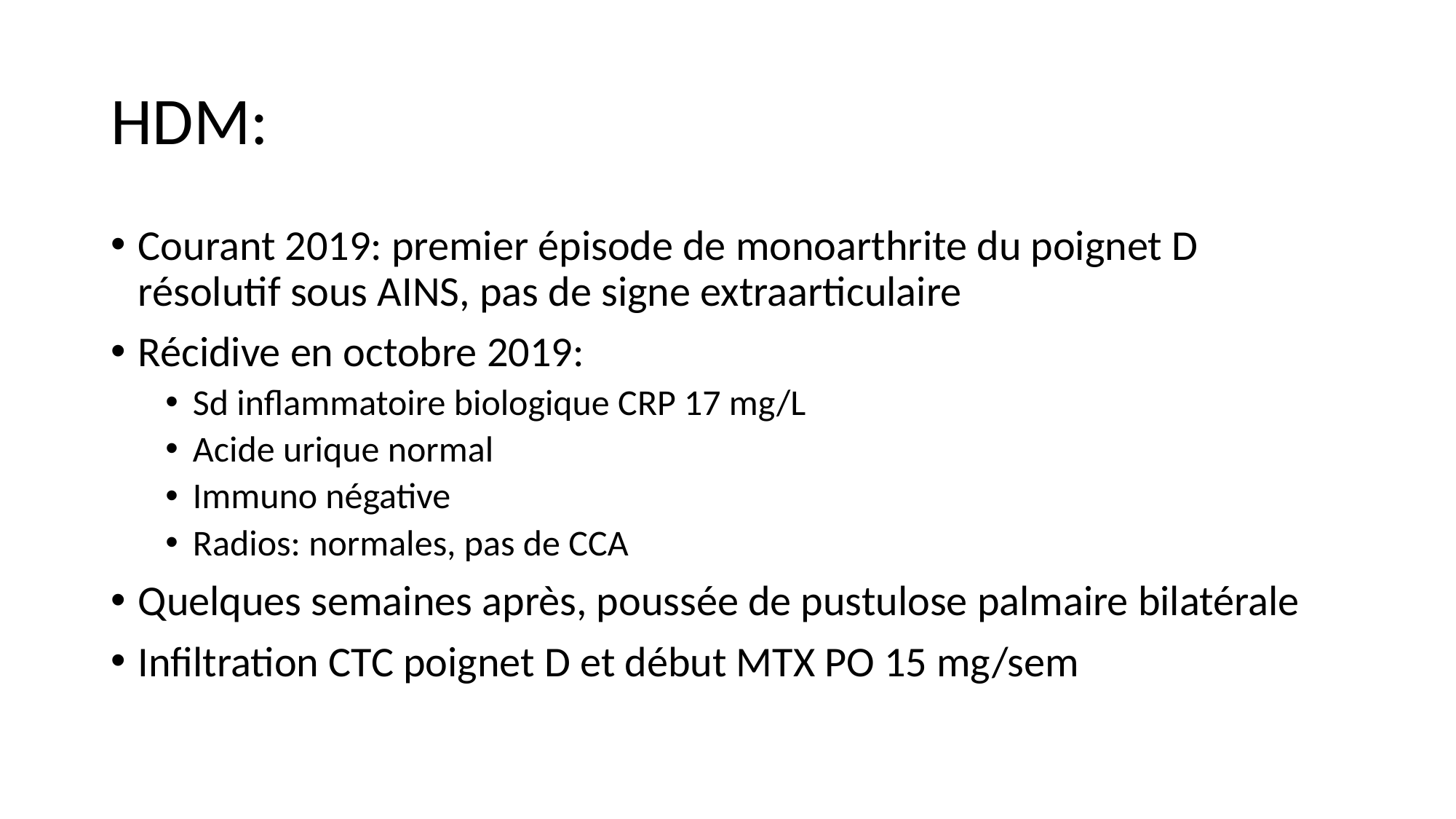

# HDM:
Courant 2019: premier épisode de monoarthrite du poignet D résolutif sous AINS, pas de signe extraarticulaire
Récidive en octobre 2019:
Sd inflammatoire biologique CRP 17 mg/L
Acide urique normal
Immuno négative
Radios: normales, pas de CCA
Quelques semaines après, poussée de pustulose palmaire bilatérale
Infiltration CTC poignet D et début MTX PO 15 mg/sem